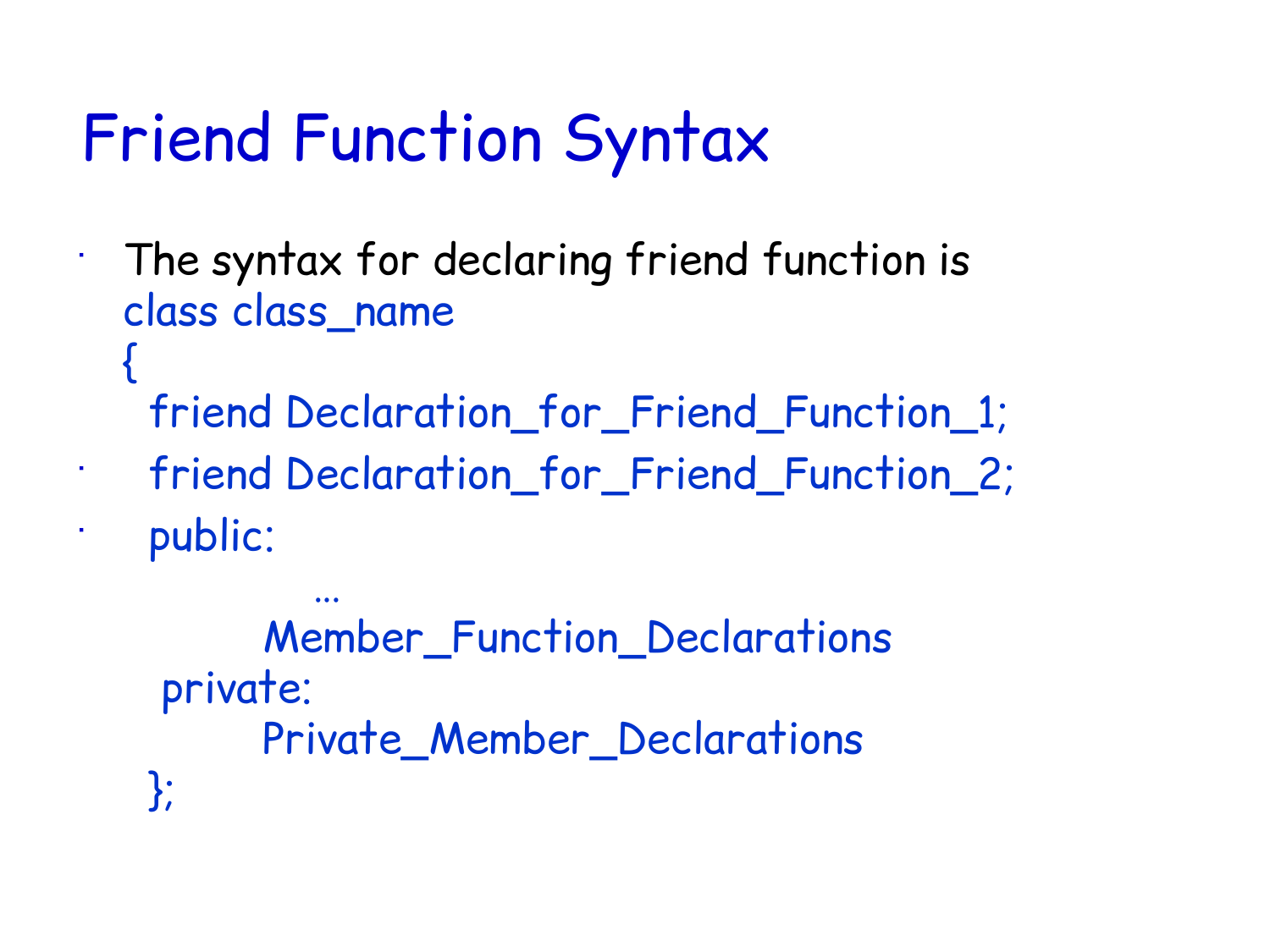

# Friend Function Syntax
The syntax for declaring friend function is
class class_name
{
  friend Declaration_for_Friend_Function_1;
  friend Declaration_for_Friend_Function_2;
  public:
               …
           Member_Function_Declarations
   private:
           Private_Member_Declarations
  };